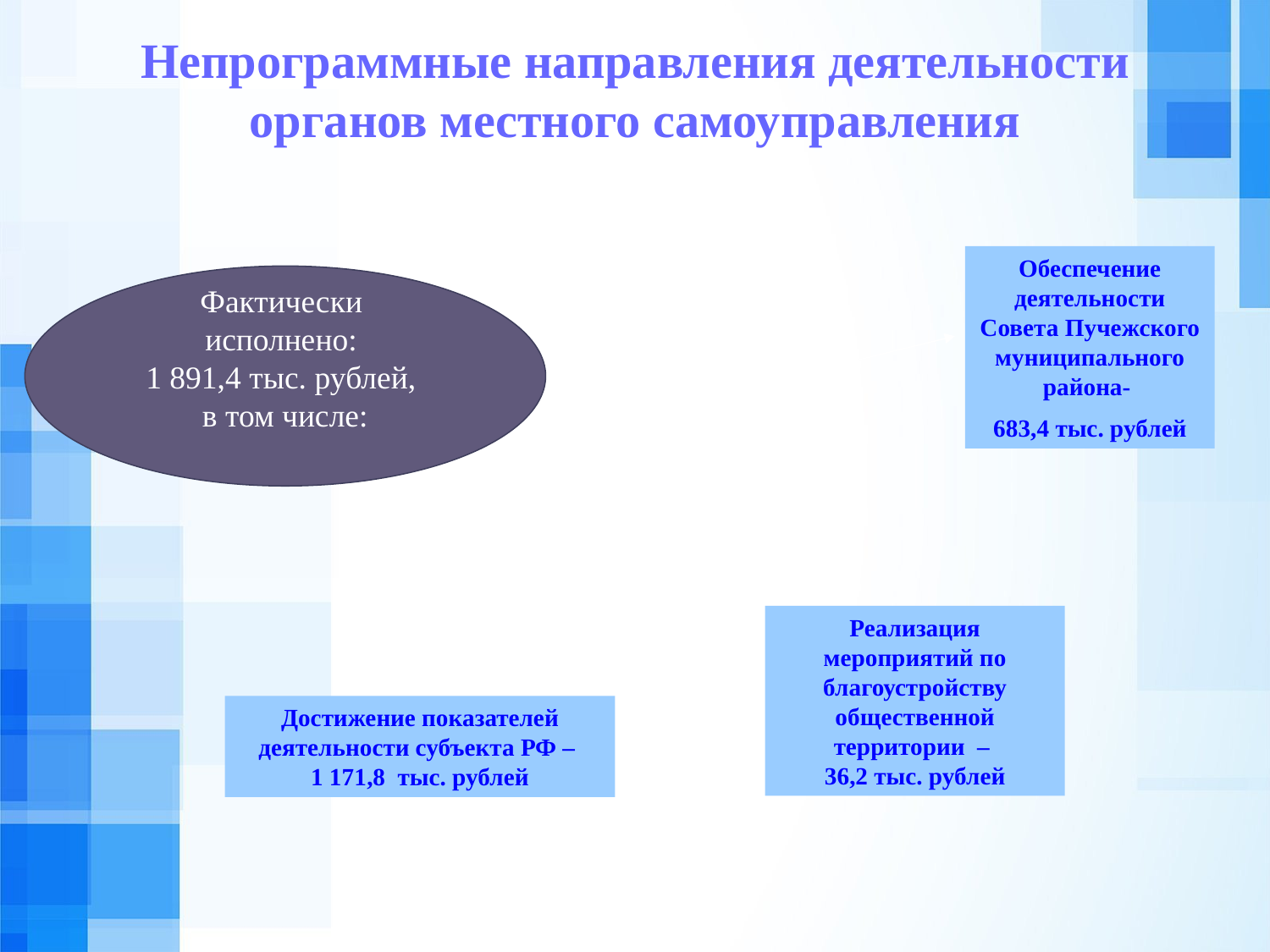

Непрограммные направления деятельности органов местного самоуправления
Обеспечение деятельности Совета Пучежского муниципального района-
683,4 тыс. рублей
Фактически
исполнено:
1 891,4 тыс. рублей,
в том числе:

Реализация мероприятий по благоустройству общественной территории  –
36,2 тыс. рублей

Достижение показателей деятельности субъекта РФ –
1 171,8  тыс. рублей